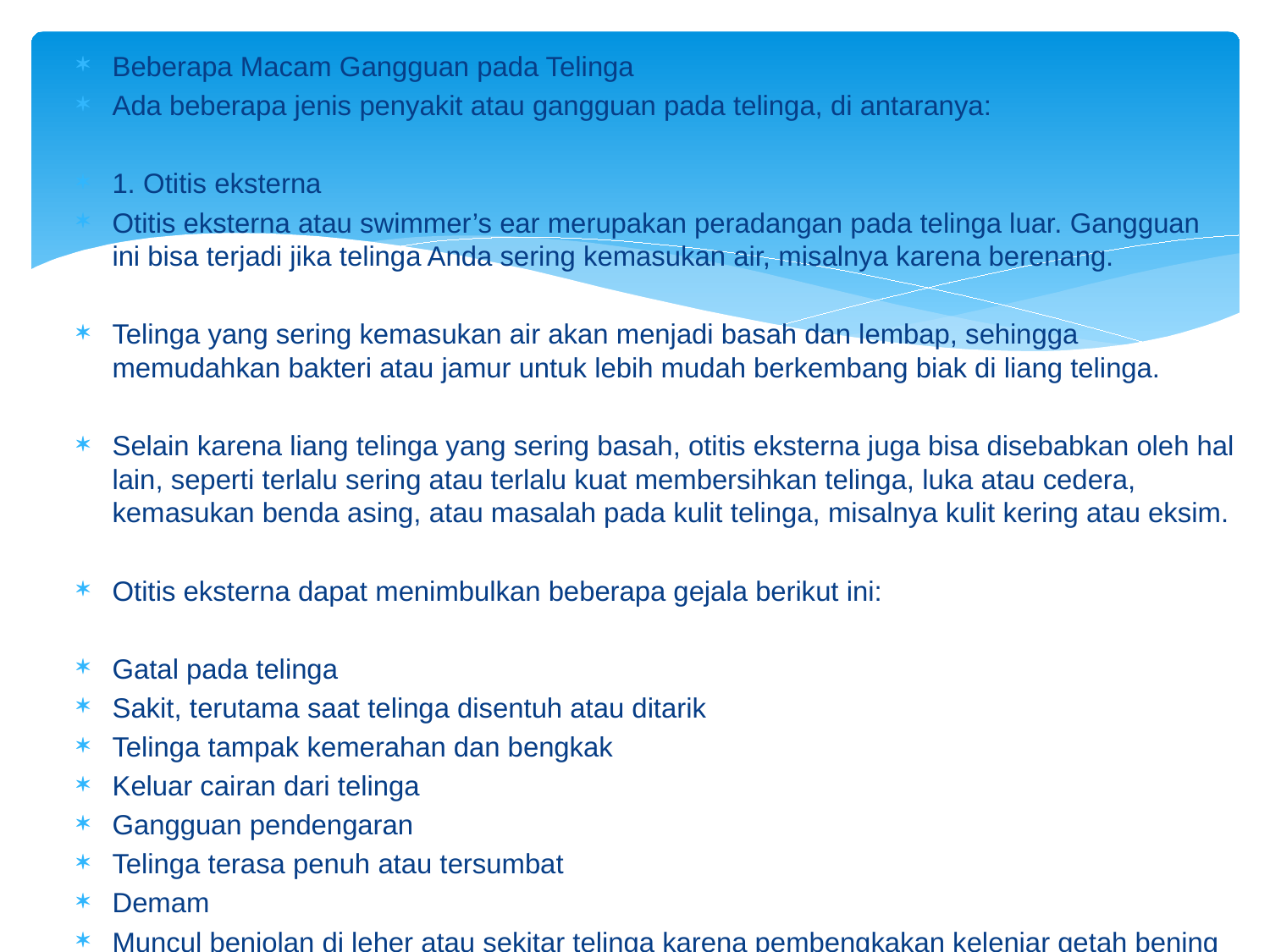

Beberapa Macam Gangguan pada Telinga
Ada beberapa jenis penyakit atau gangguan pada telinga, di antaranya:

1. Otitis eksterna
Otitis eksterna atau swimmer’s ear merupakan peradangan pada telinga luar. Gangguan ini bisa terjadi jika telinga Anda sering kemasukan air, misalnya karena berenang.

Telinga yang sering kemasukan air akan menjadi basah dan lembap, sehingga memudahkan bakteri atau jamur untuk lebih mudah berkembang biak di liang telinga.

Selain karena liang telinga yang sering basah, otitis eksterna juga bisa disebabkan oleh hal lain, seperti terlalu sering atau terlalu kuat membersihkan telinga, luka atau cedera, kemasukan benda asing, atau masalah pada kulit telinga, misalnya kulit kering atau eksim.

Otitis eksterna dapat menimbulkan beberapa gejala berikut ini:

Gatal pada telinga
Sakit, terutama saat telinga disentuh atau ditarik
Telinga tampak kemerahan dan bengkak
Keluar cairan dari telinga
Gangguan pendengaran
Telinga terasa penuh atau tersumbat
Demam
Muncul benjolan di leher atau sekitar telinga karena pembengkakan kelenjar getah bening
#